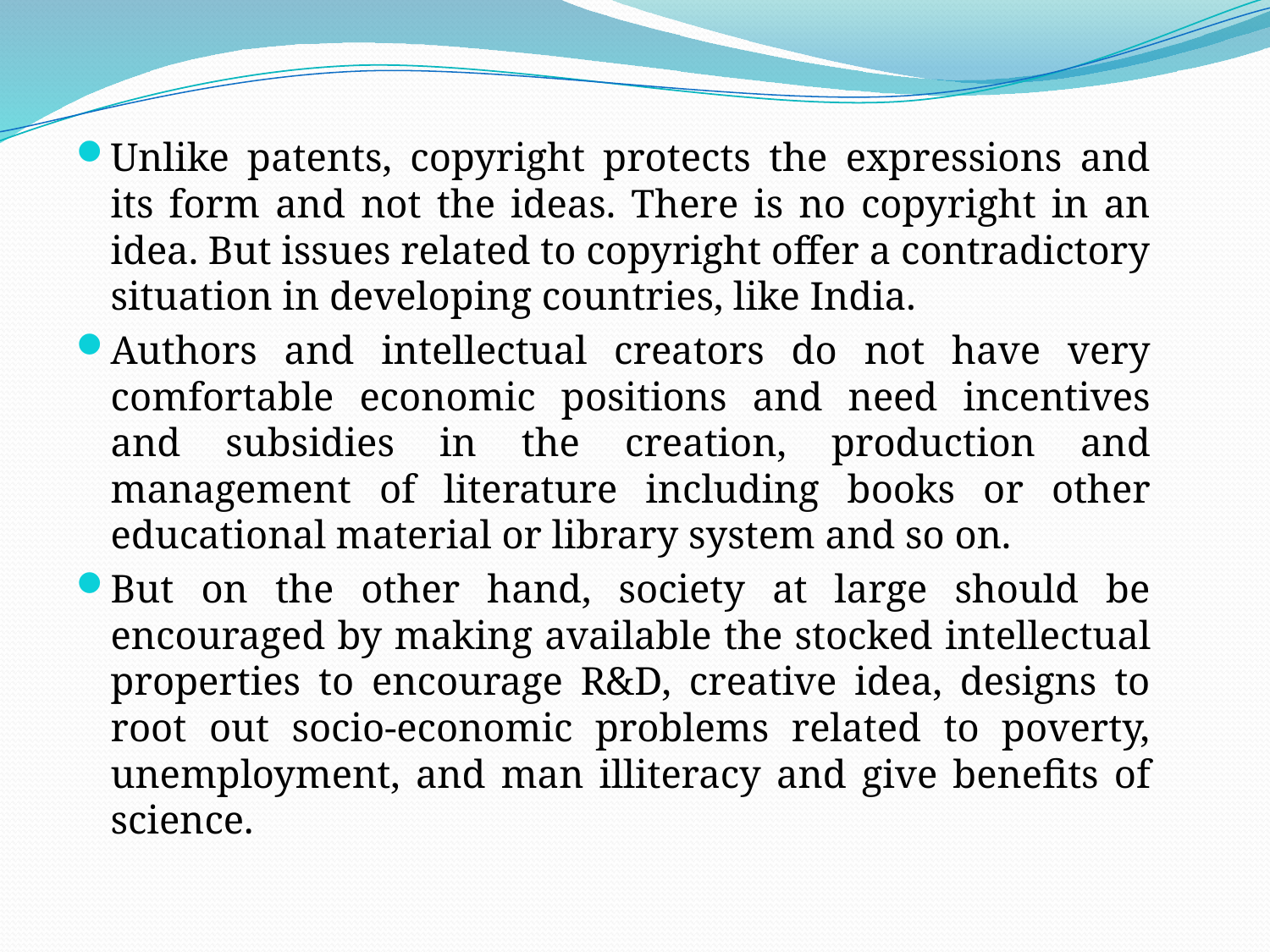

Unlike patents, copyright protects the expressions and its form and not the ideas. There is no copyright in an idea. But issues related to copyright offer a contradictory situation in developing countries, like India.
Authors and intellectual creators do not have very comfortable economic positions and need incentives and subsidies in the creation, production and management of literature including books or other educational material or library system and so on.
But on the other hand, society at large should be encouraged by making available the stocked intellectual properties to encourage R&D, creative idea, designs to root out socio-economic problems related to poverty, unemployment, and man illiteracy and give benefits of science.